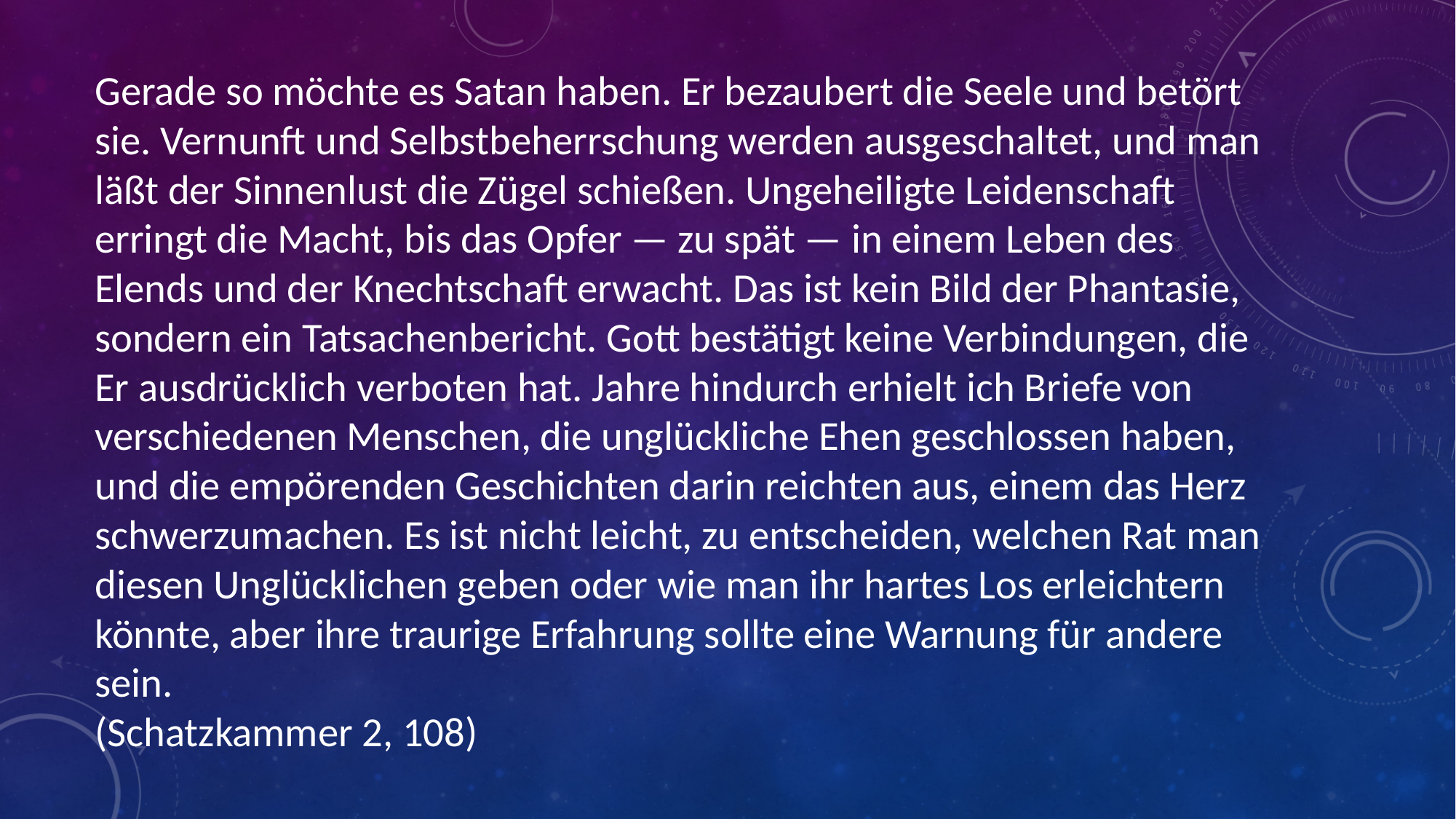

# Gerade so möchte es Satan haben. Er bezaubert die Seele und betört sie. Vernunft und Selbstbeherrschung werden ausgeschaltet, und man läßt der Sinnenlust die Zügel schießen. Ungeheiligte Leidenschaft erringt die Macht, bis das Opfer — zu spät — in einem Leben des Elends und der Knechtschaft erwacht. Das ist kein Bild der Phantasie, sondern ein Tatsachenbericht. Gott bestätigt keine Verbindungen, die Er ausdrücklich verboten hat. Jahre hindurch erhielt ich Briefe von verschiedenen Menschen, die unglückliche Ehen geschlossen haben, und die empörenden Geschichten darin reichten aus, einem das Herz schwerzumachen. Es ist nicht leicht, zu entscheiden, welchen Rat man diesen Unglücklichen geben oder wie man ihr hartes Los erleichtern könnte, aber ihre traurige Erfahrung sollte eine Warnung für andere sein. (Schatzkammer 2, 108)